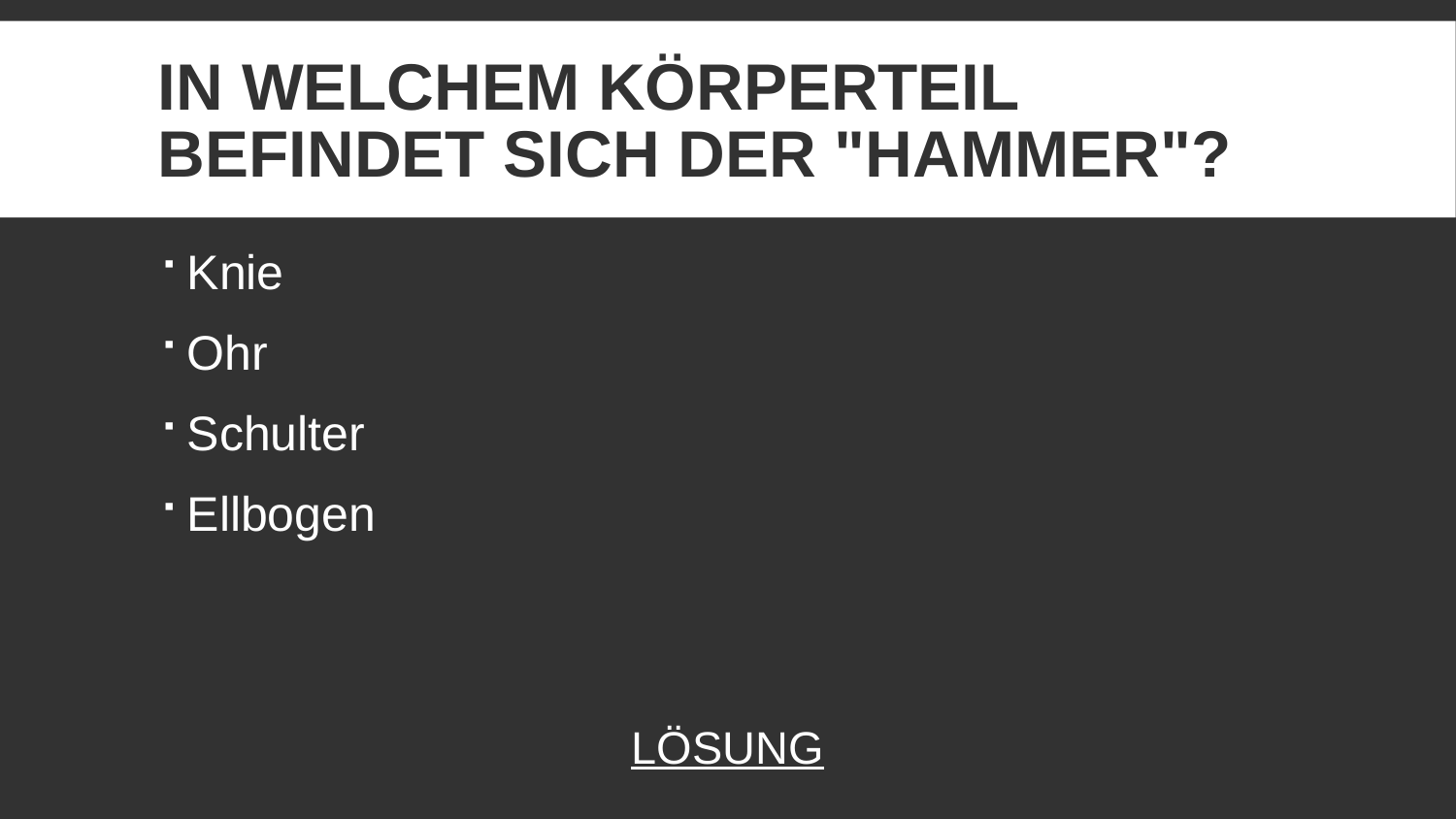

# In welchem Körperteil befindet sich der "Hammer"?
Knie
Ohr
Schulter
Ellbogen
LÖSUNG